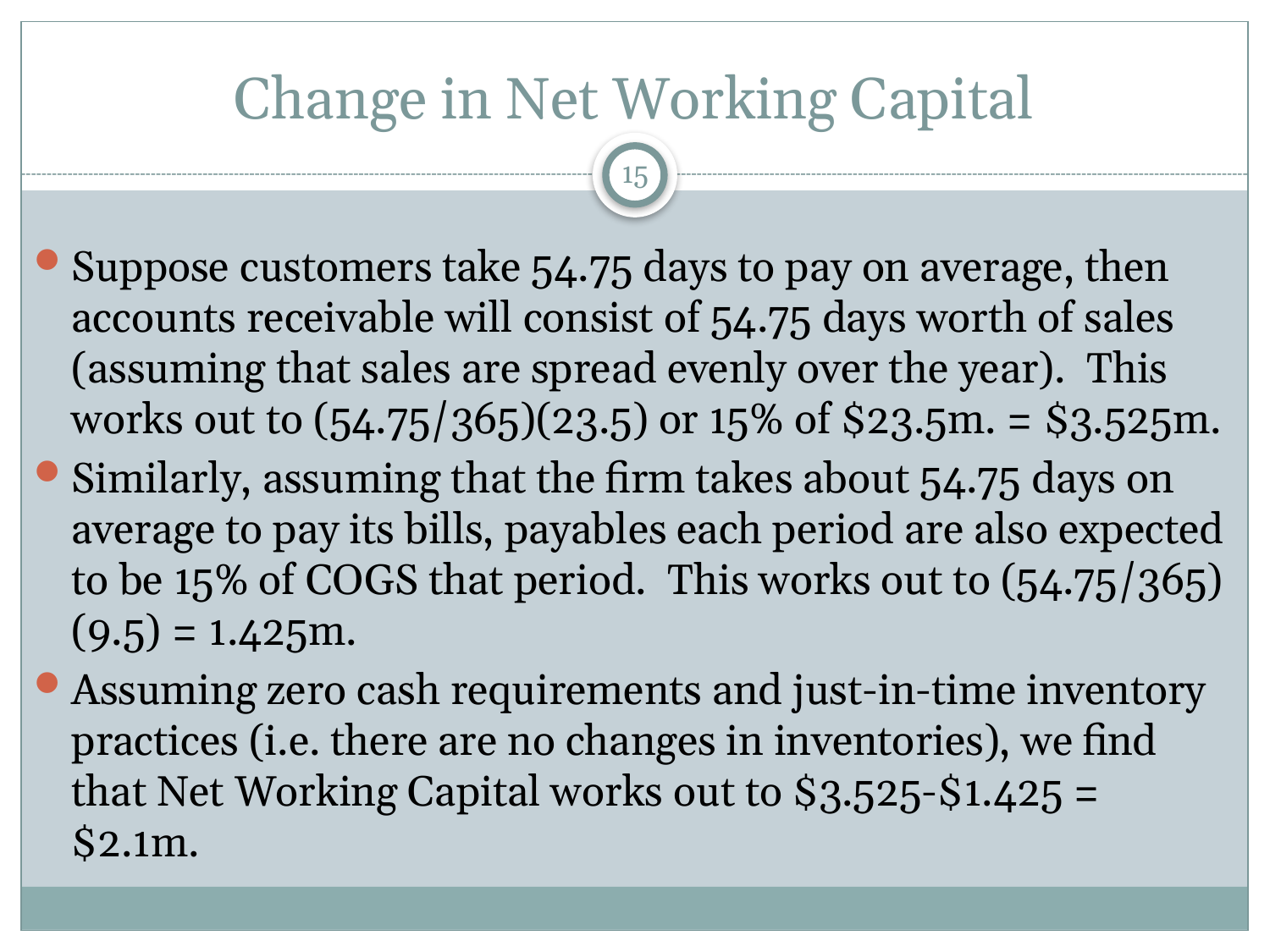

# Change in Net Working Capital
15
Suppose customers take 54.75 days to pay on average, then accounts receivable will consist of 54.75 days worth of sales (assuming that sales are spread evenly over the year).  This works out to (54.75/365)(23.5) or 15% of $23.5m. = $3.525m.
Similarly, assuming that the firm takes about 54.75 days on average to pay its bills, payables each period are also expected to be 15% of COGS that period.  This works out to (54.75/365)(9.5) = 1.425m.
Assuming zero cash requirements and just-in-time inventory practices (i.e. there are no changes in inventories), we find that Net Working Capital works out to $3.525-$1.425 = $2.1m.